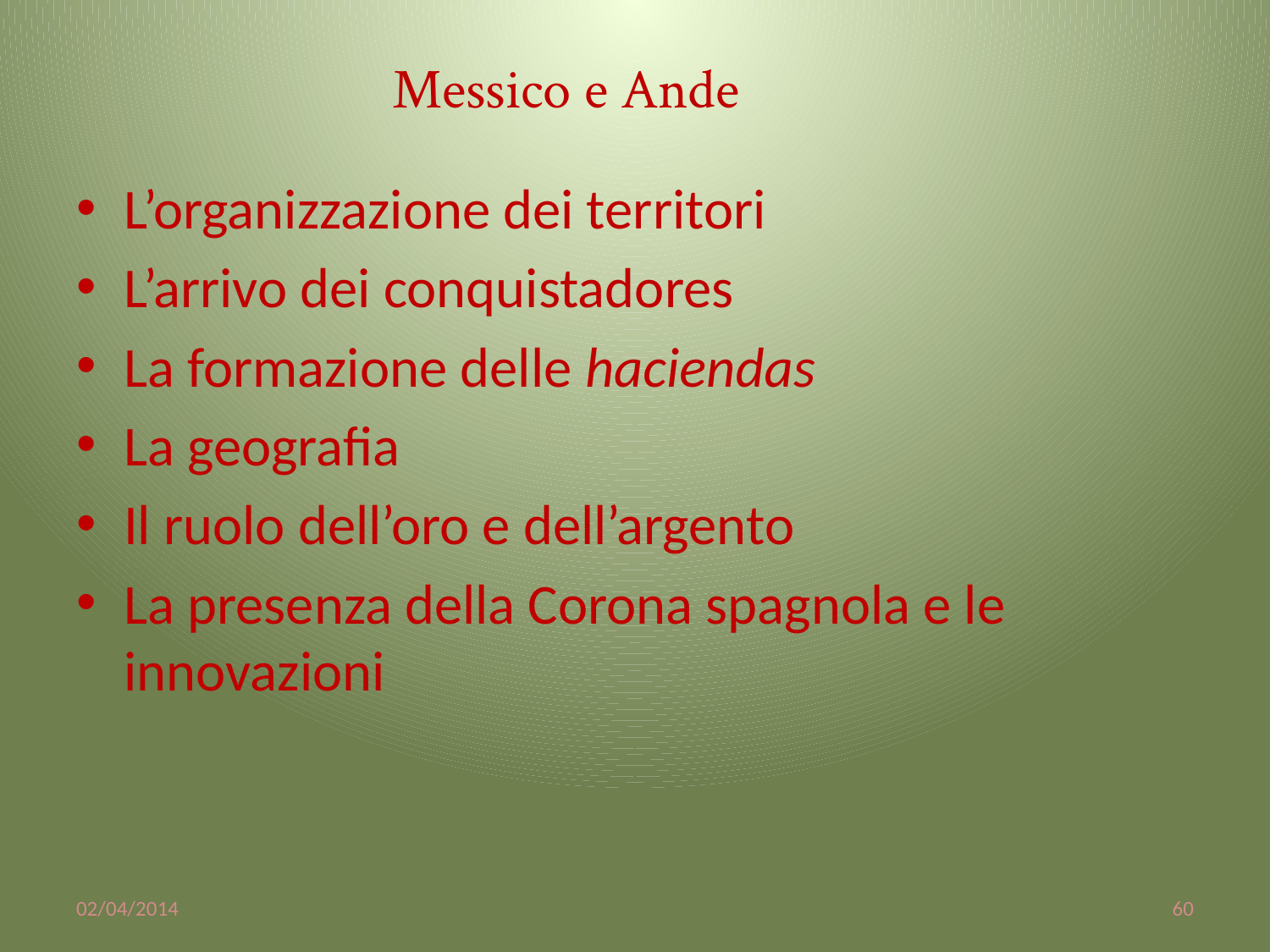

# Messico e Ande
L’organizzazione dei territori
L’arrivo dei conquistadores
La formazione delle haciendas
La geografia
Il ruolo dell’oro e dell’argento
La presenza della Corona spagnola e le innovazioni

02/04/2014
60